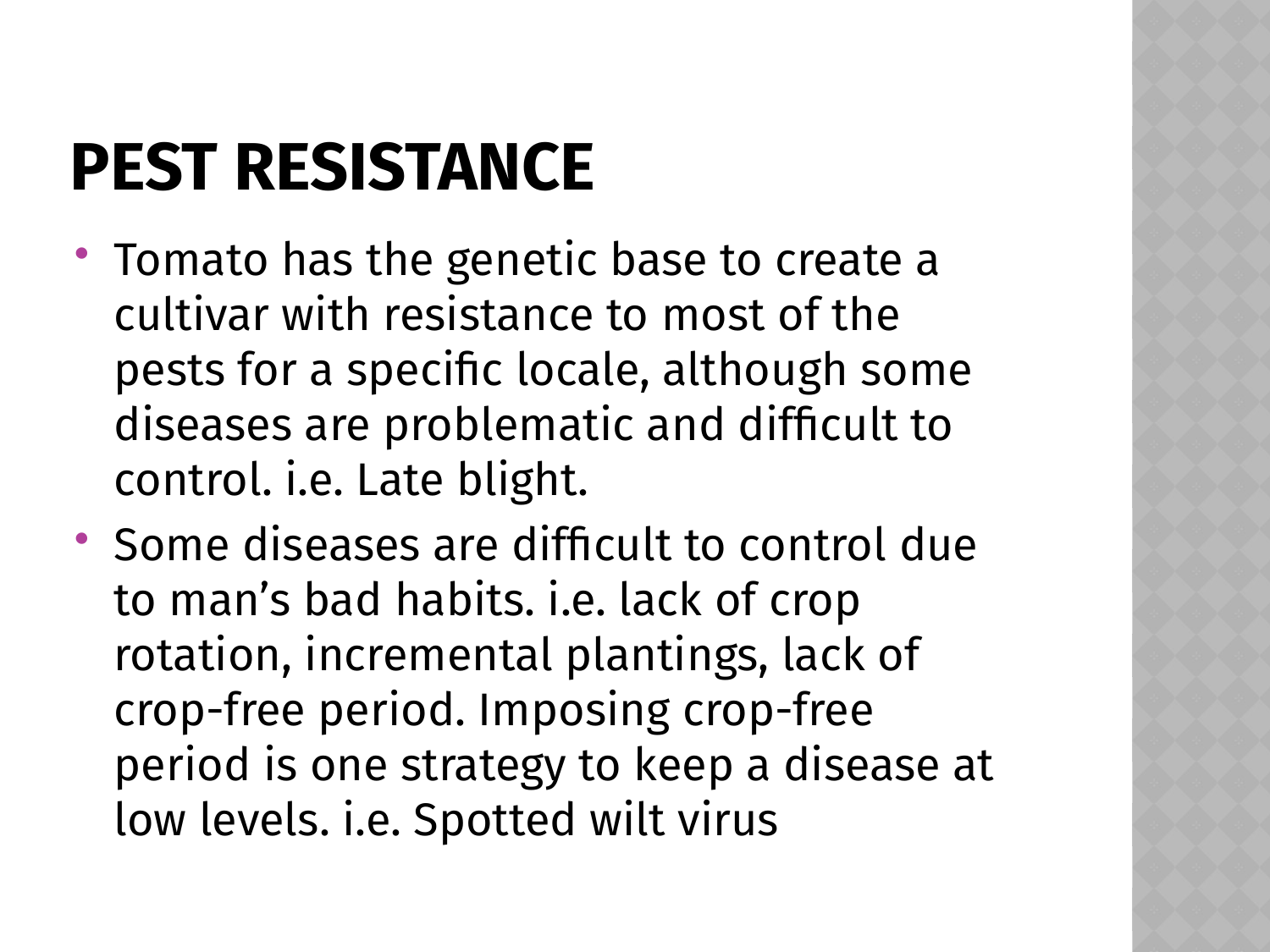

# Pest resistance
Tomato has the genetic base to create a cultivar with resistance to most of the pests for a specific locale, although some diseases are problematic and difficult to control. i.e. Late blight.
Some diseases are difficult to control due to man’s bad habits. i.e. lack of crop rotation, incremental plantings, lack of crop-free period. Imposing crop-free period is one strategy to keep a disease at low levels. i.e. Spotted wilt virus